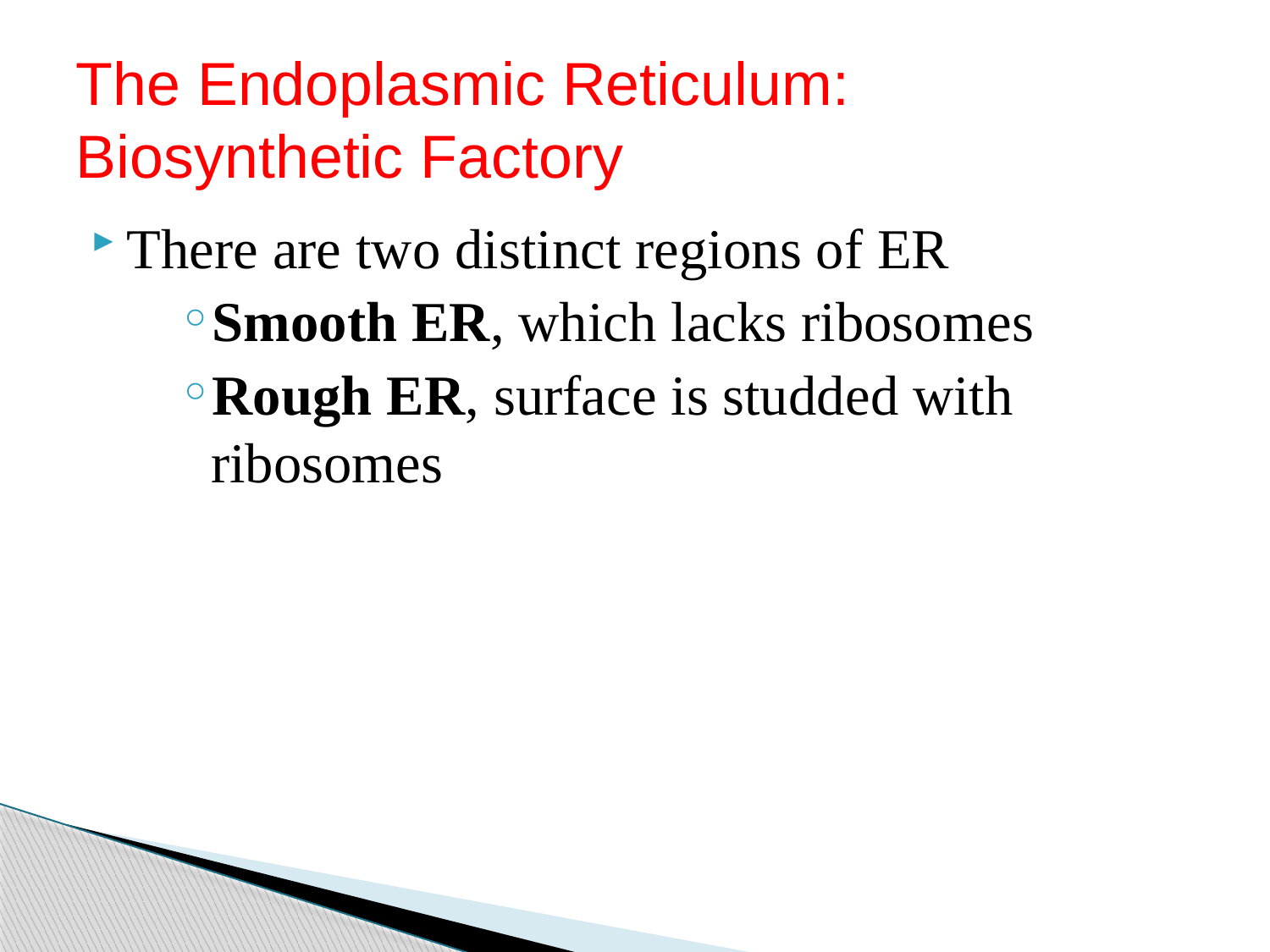

# The Endoplasmic Reticulum: Biosynthetic Factory
There are two distinct regions of ER
Smooth ER, which lacks ribosomes
Rough ER, surface is studded with ribosomes